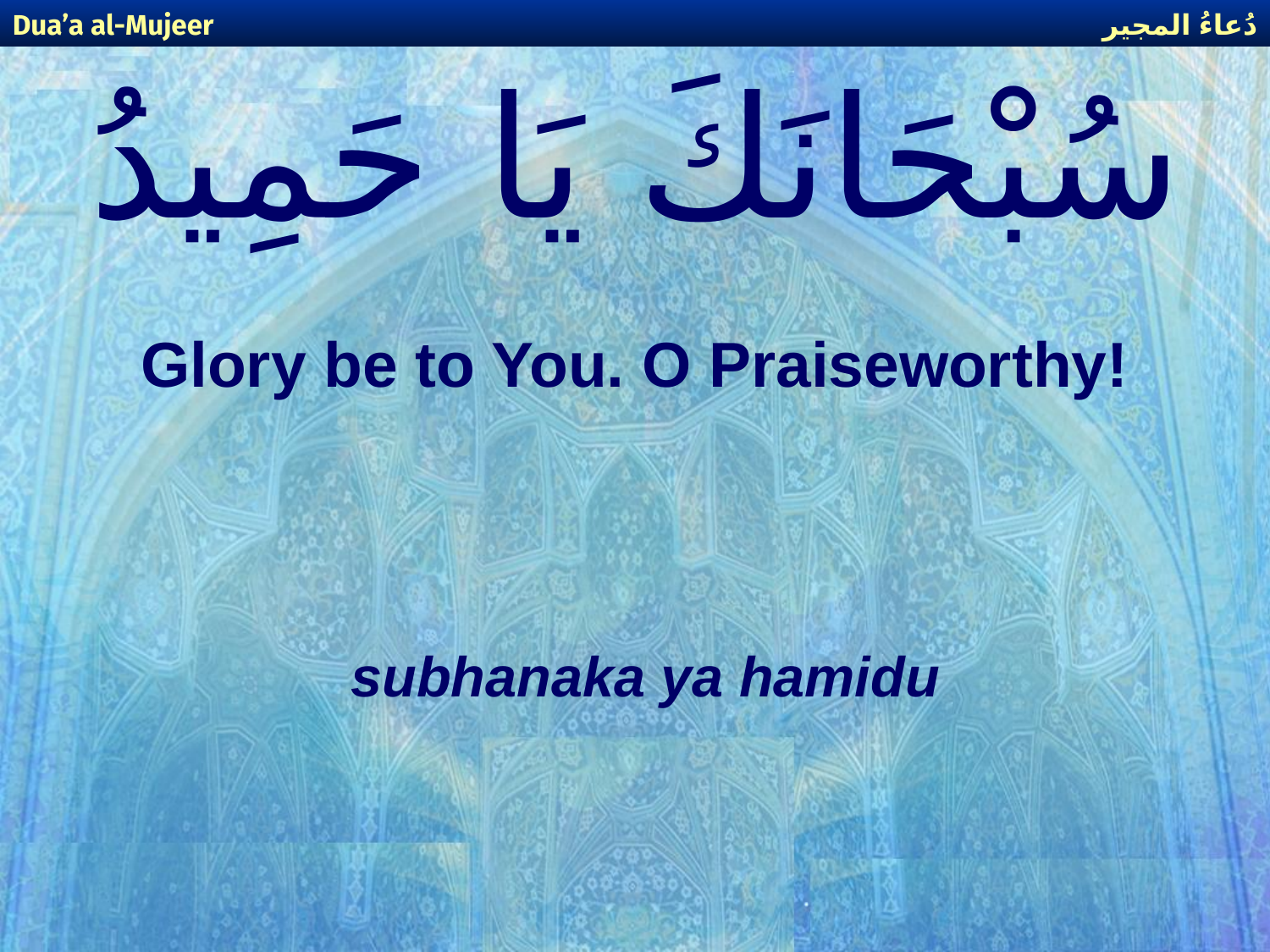

دُعاءُ المجير
Dua’a al-Mujeer
# سُبْحَانَكَ يَا حَمِيدُ
Glory be to You. O Praiseworthy!
subhanaka ya hamidu